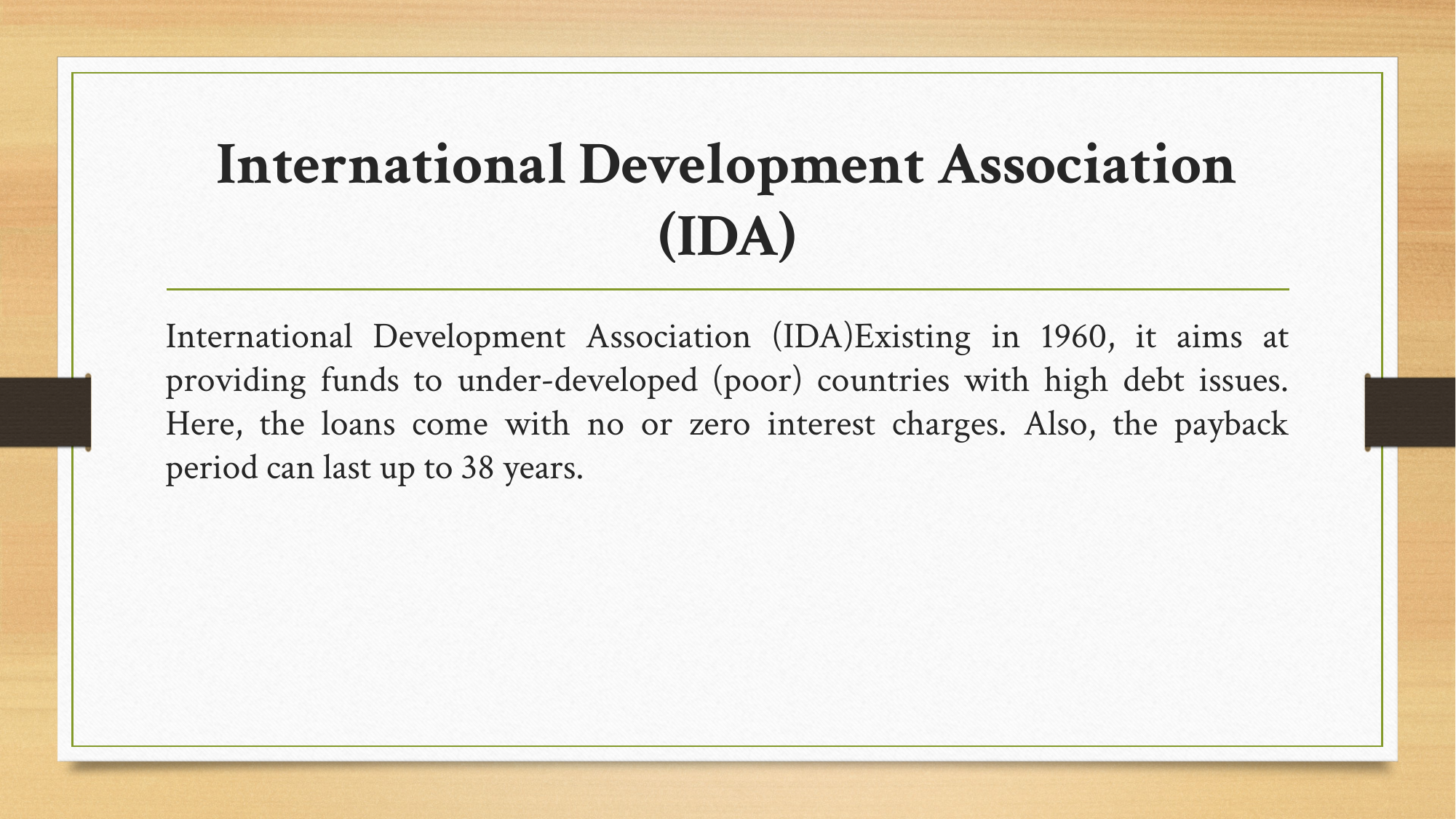

# International Development Association (IDA)
International Development Association (IDA)Existing in 1960, it aims at providing funds to under-developed (poor) countries with high debt issues. Here, the loans come with no or zero interest charges. Also, the payback period can last up to 38 years.